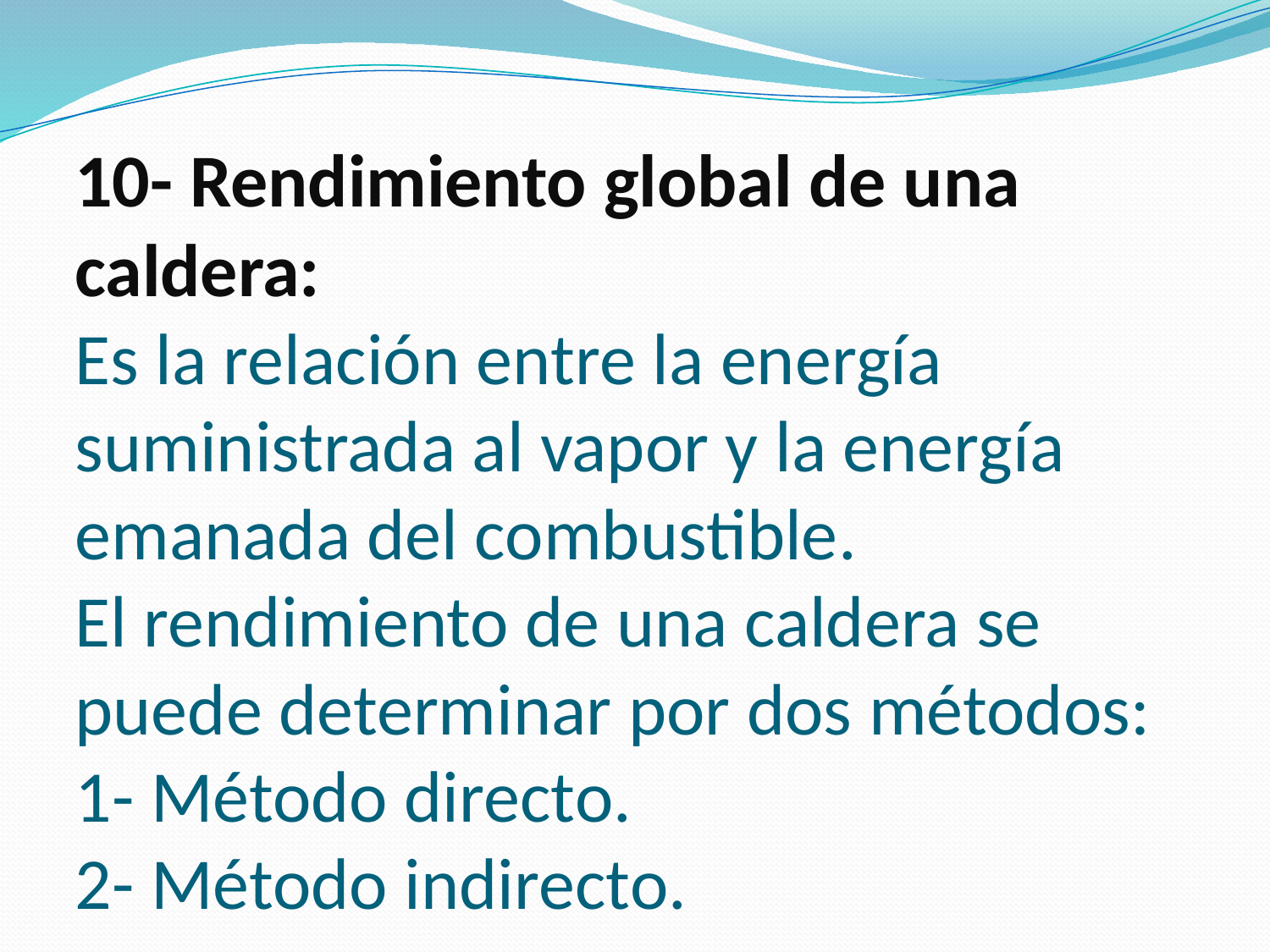

# 10- Rendimiento global de una caldera: Es la relación entre la energía suministrada al vapor y la energía emanada del combustible. El rendimiento de una caldera se puede determinar por dos métodos: 1- Método directo. 2- Método indirecto.